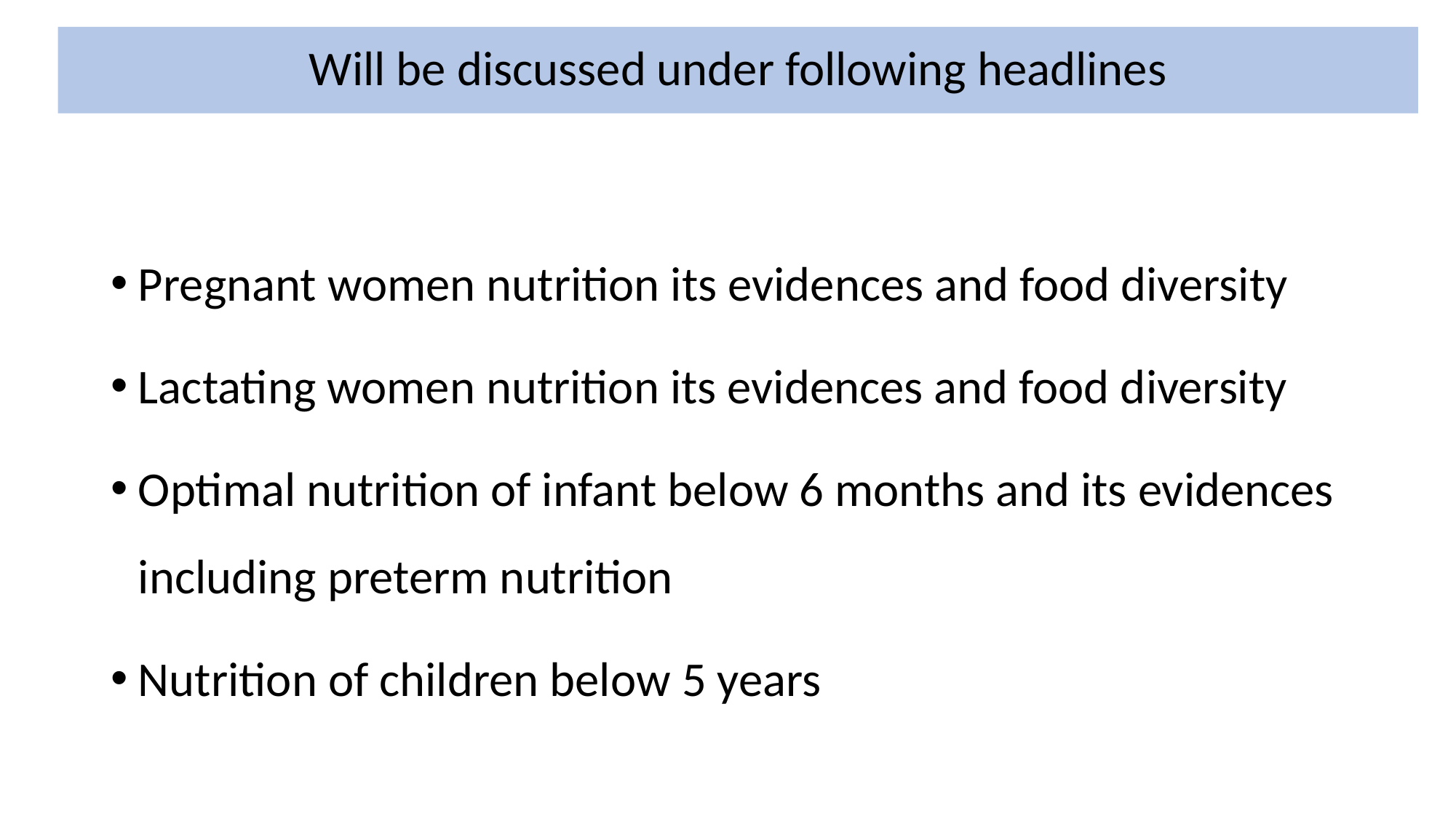

# Will be discussed under following headlines
Pregnant women nutrition its evidences and food diversity
Lactating women nutrition its evidences and food diversity
Optimal nutrition of infant below 6 months and its evidences including preterm nutrition
Nutrition of children below 5 years